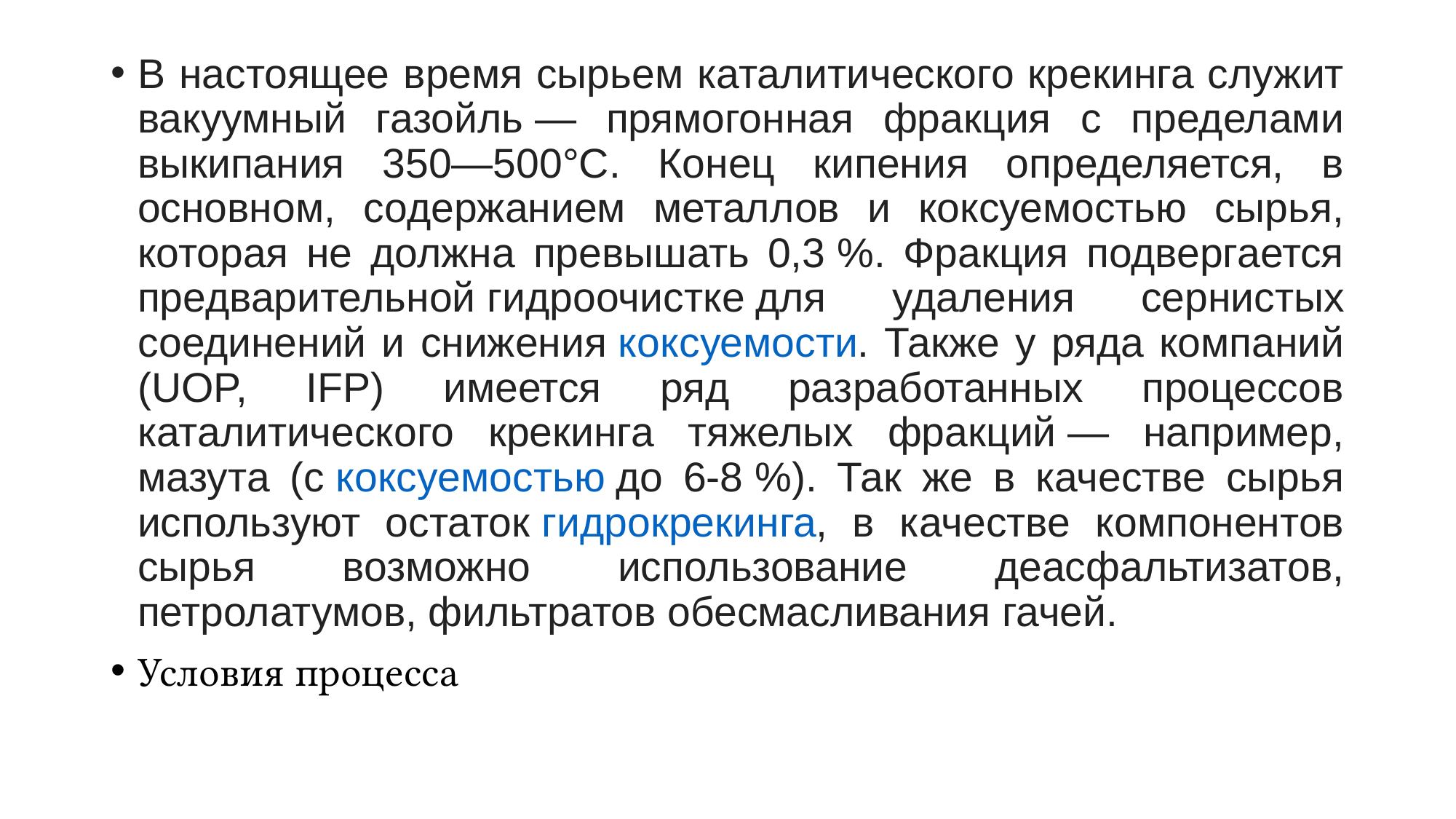

В настоящее время сырьем каталитического крекинга служит вакуумный газойль — прямогонная фракция с пределами выкипания 350—500°С. Конец кипения определяется, в основном, содержанием металлов и коксуемостью сырья, которая не должна превышать 0,3 %. Фракция подвергается предварительной гидроочистке для удаления сернистых соединений и снижения коксуемости. Также у ряда компаний (UOP, IFP) имеется ряд разработанных процессов каталитического крекинга тяжелых фракций — например, мазута (с коксуемостью до 6-8 %). Так же в качестве сырья используют остаток гидрокрекинга, в качестве компонентов сырья возможно использование деасфальтизатов, петролатумов, фильтратов обесмасливания гачей.
Условия процесса